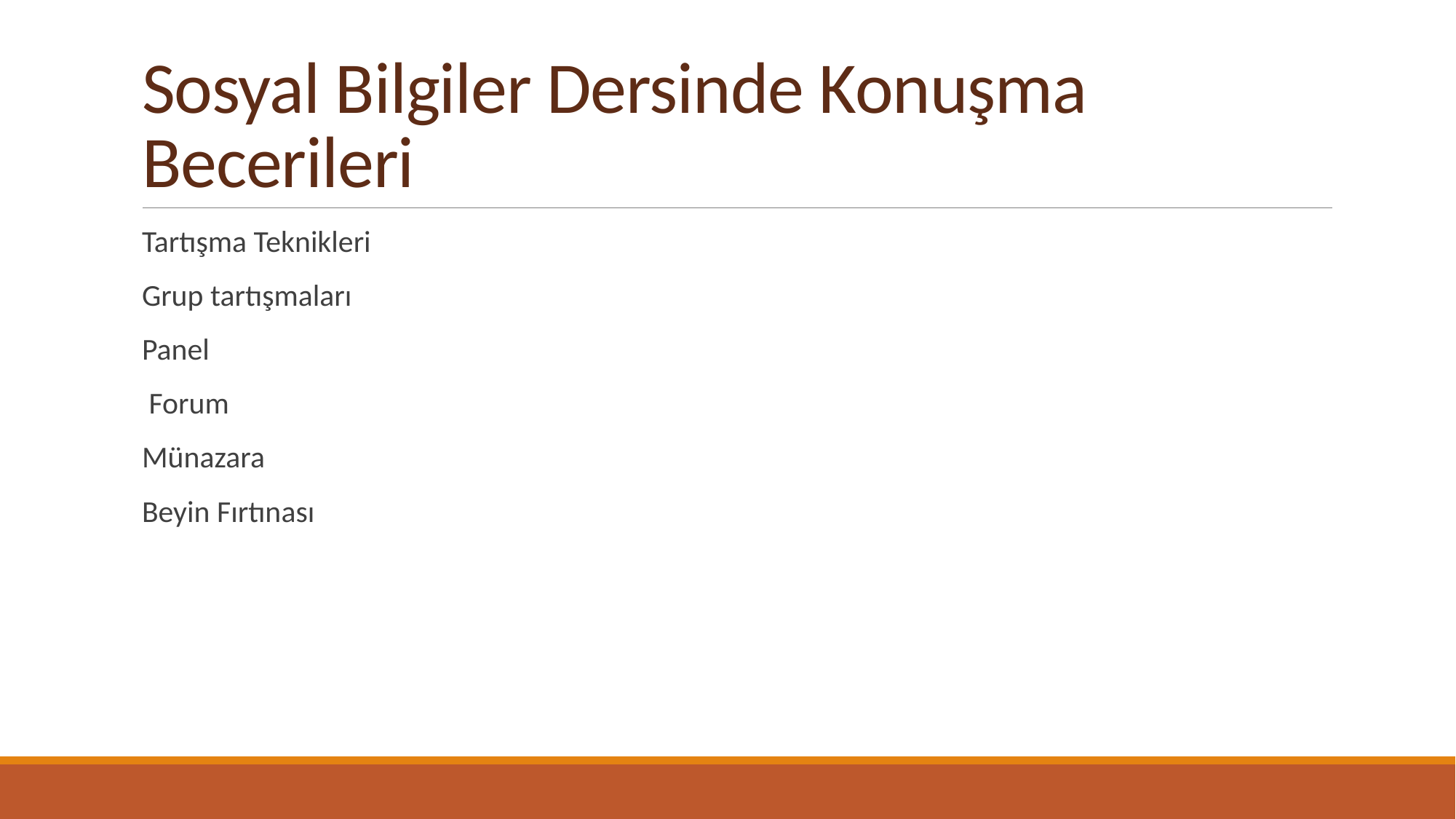

# Sosyal Bilgiler Dersinde Konuşma Becerileri
Tartışma Teknikleri
Grup tartışmaları
Panel
 Forum
Münazara
Beyin Fırtınası